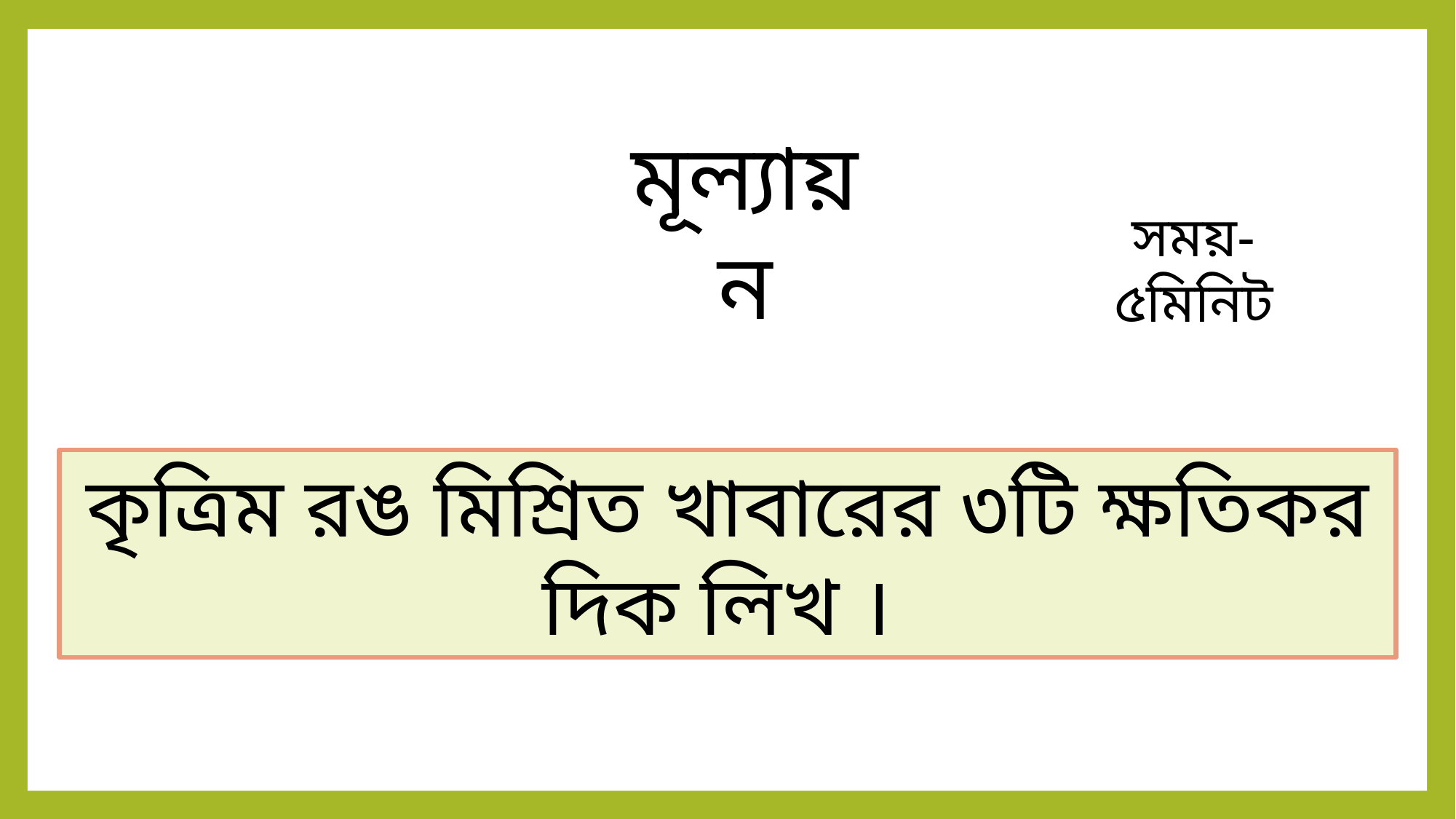

মূল্যায়ন
সময়- ৫মিনিট
কৃত্রিম রঙ মিশ্রিত খাবারের ৩টি ক্ষতিকর দিক লিখ ।